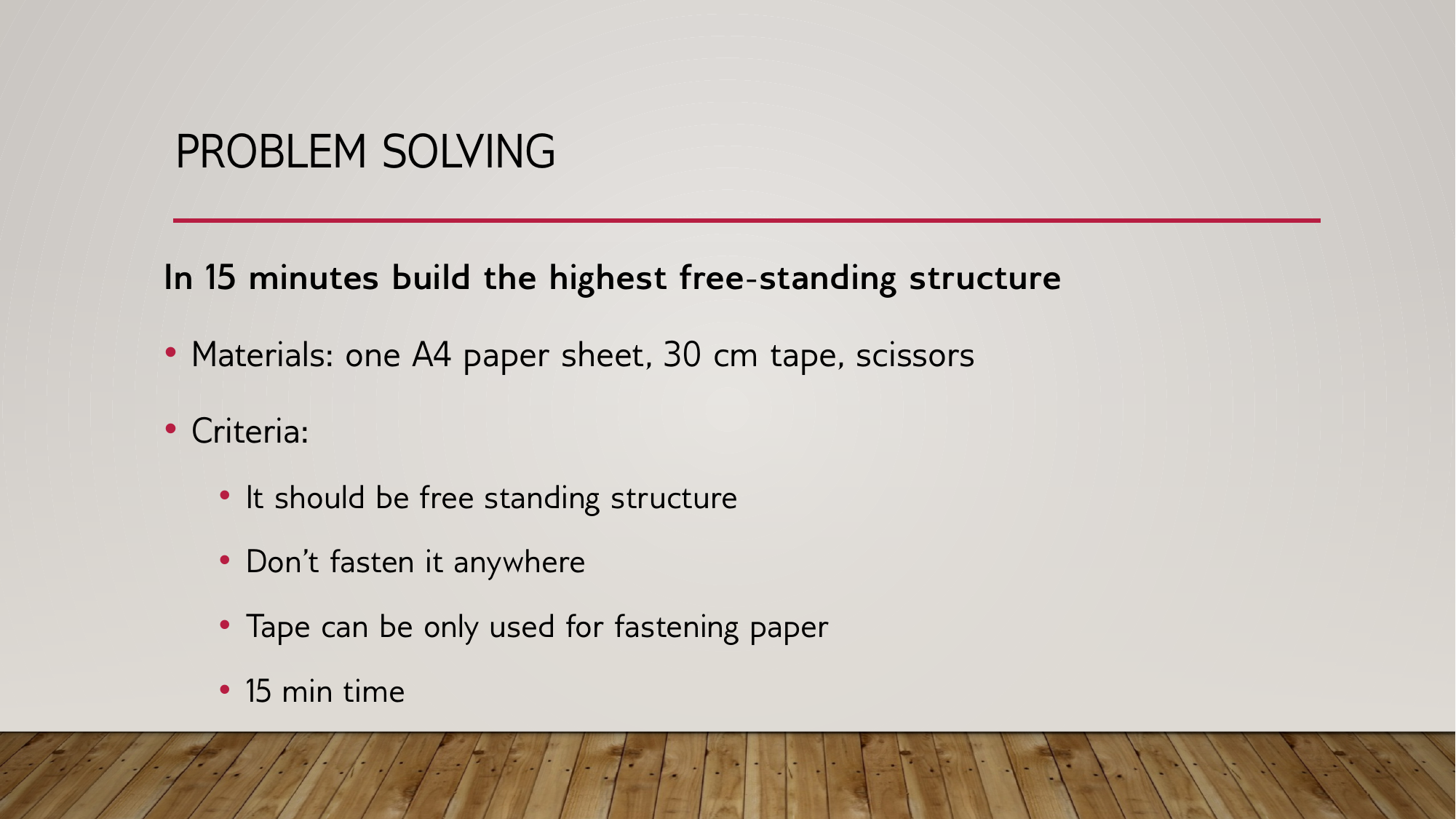

# Problem solving
In 15 minutes build the highest free-standing structure
Materials: one A4 paper sheet, 30 cm tape, scissors
Criteria:
It should be free standing structure
Don’t fasten it anywhere
Tape can be only used for fastening paper
15 min time